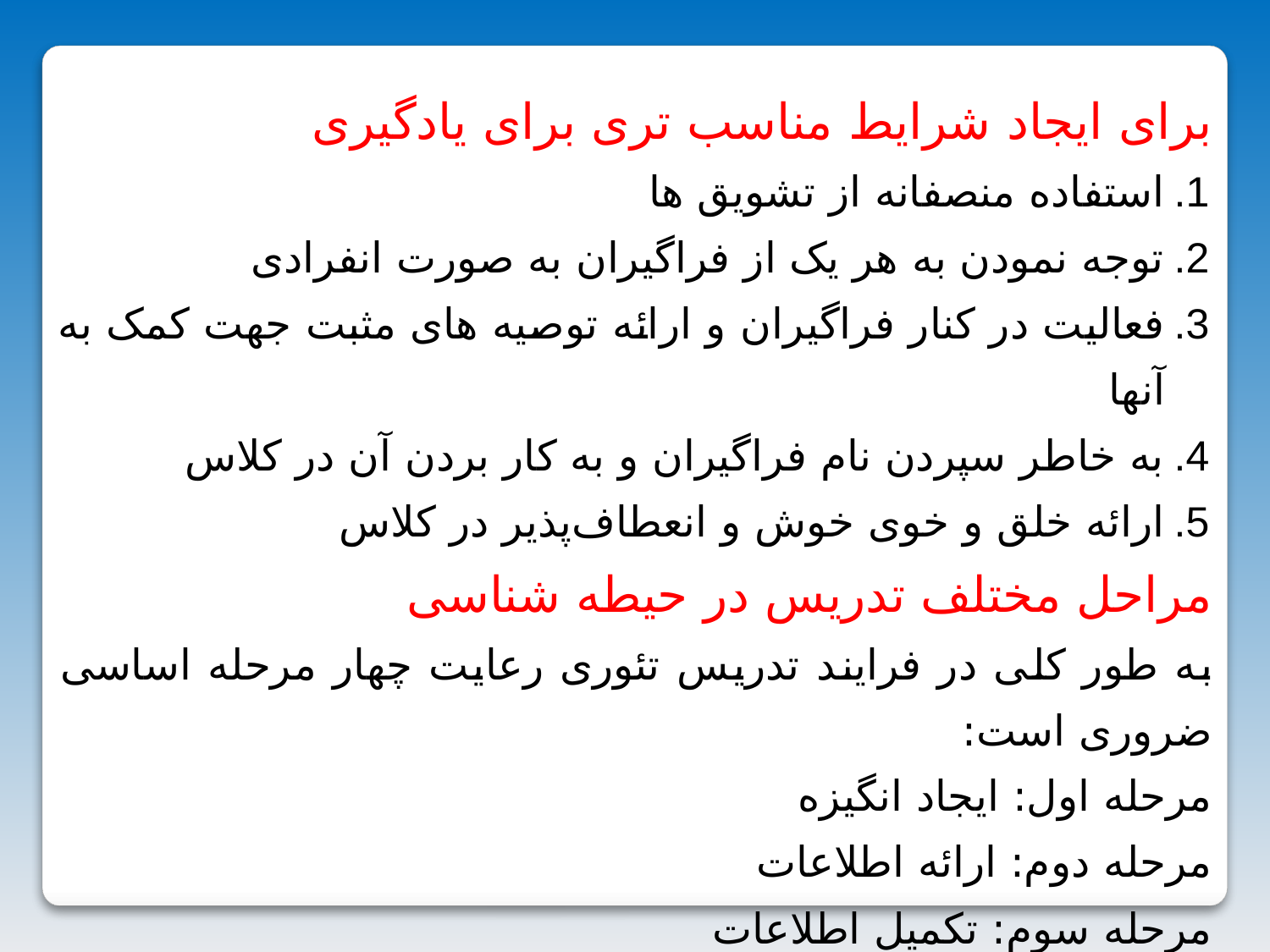

برای ایجاد شرایط مناسب تری برای یادگیری
استفاده منصفانه از تشویق ها
توجه نمودن به هر یک از فراگیران به صورت انفرادی
فعالیت در کنار فراگیران و ارائه توصیه های مثبت جهت کمک به آنها
به خاطر سپردن نام فراگیران و به کار بردن آن در کلاس
ارائه خلق و خوی خوش و انعطاف‌‌پذیر در کلاس
مراحل مختلف تدریس در حیطه شناسی
به طور کلی در فرایند تدریس تئوری رعایت چهار مرحله‌‌ اساسی ضروری است:
مرحله اول: ایجاد انگیزه
مرحله دوم: ارائه اطلاعات
مرحله سوم: تکمیل اطلاعات
مرحله چهارم: کنترل موفقیت